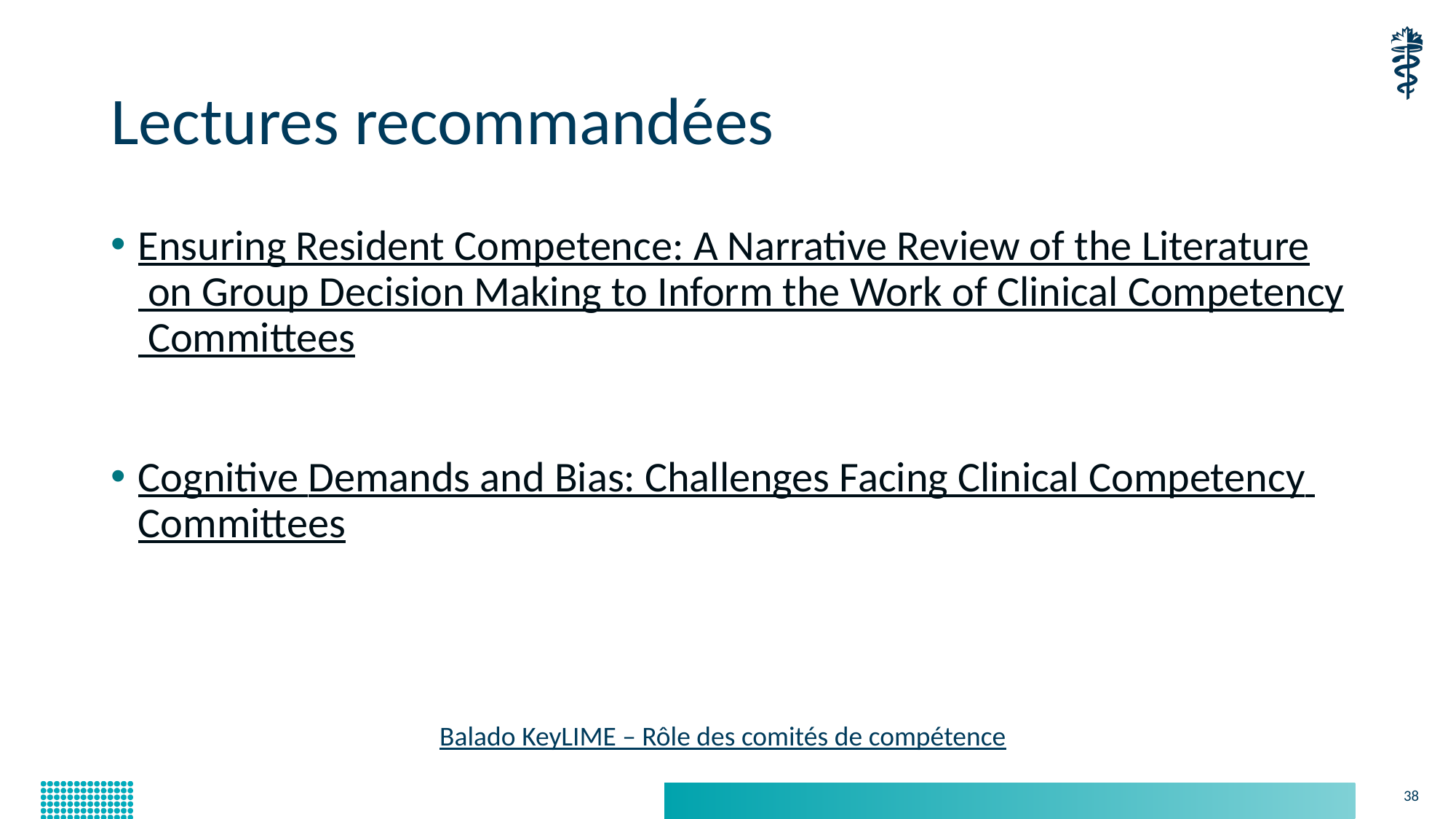

# Lectures recommandées
Ensuring Resident Competence: A Narrative Review of the Literature on Group Decision Making to Inform the Work of Clinical Competency Committees

Cognitive Demands and Bias: Challenges Facing Clinical Competency Committees
Balado KeyLIME – Rôle des comités de compétence

38